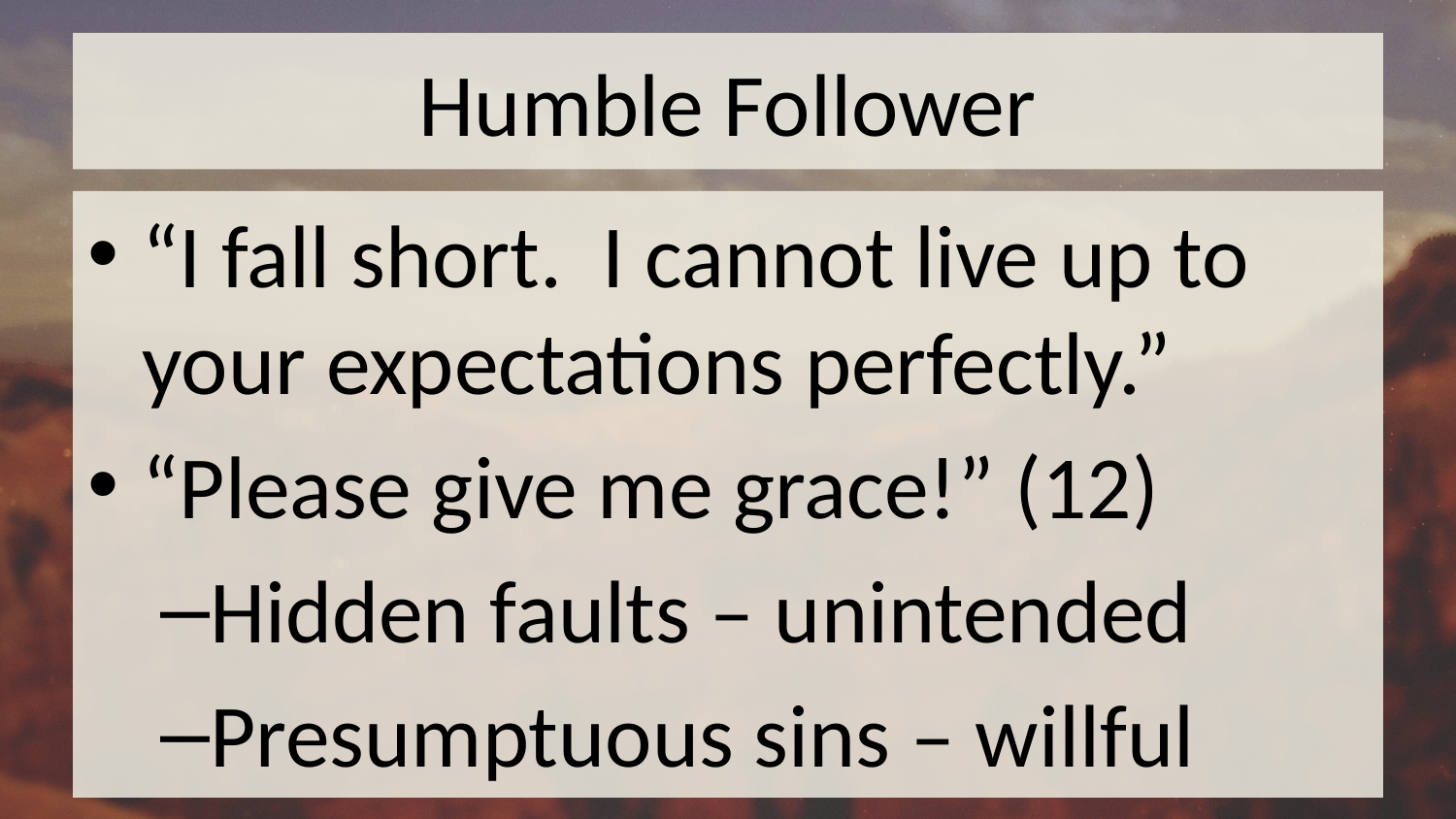

# Humble Follower
“I fall short.  I cannot live up to your expectations perfectly.”
“Please give me grace!” (12)
Hidden faults – unintended
Presumptuous sins – willful